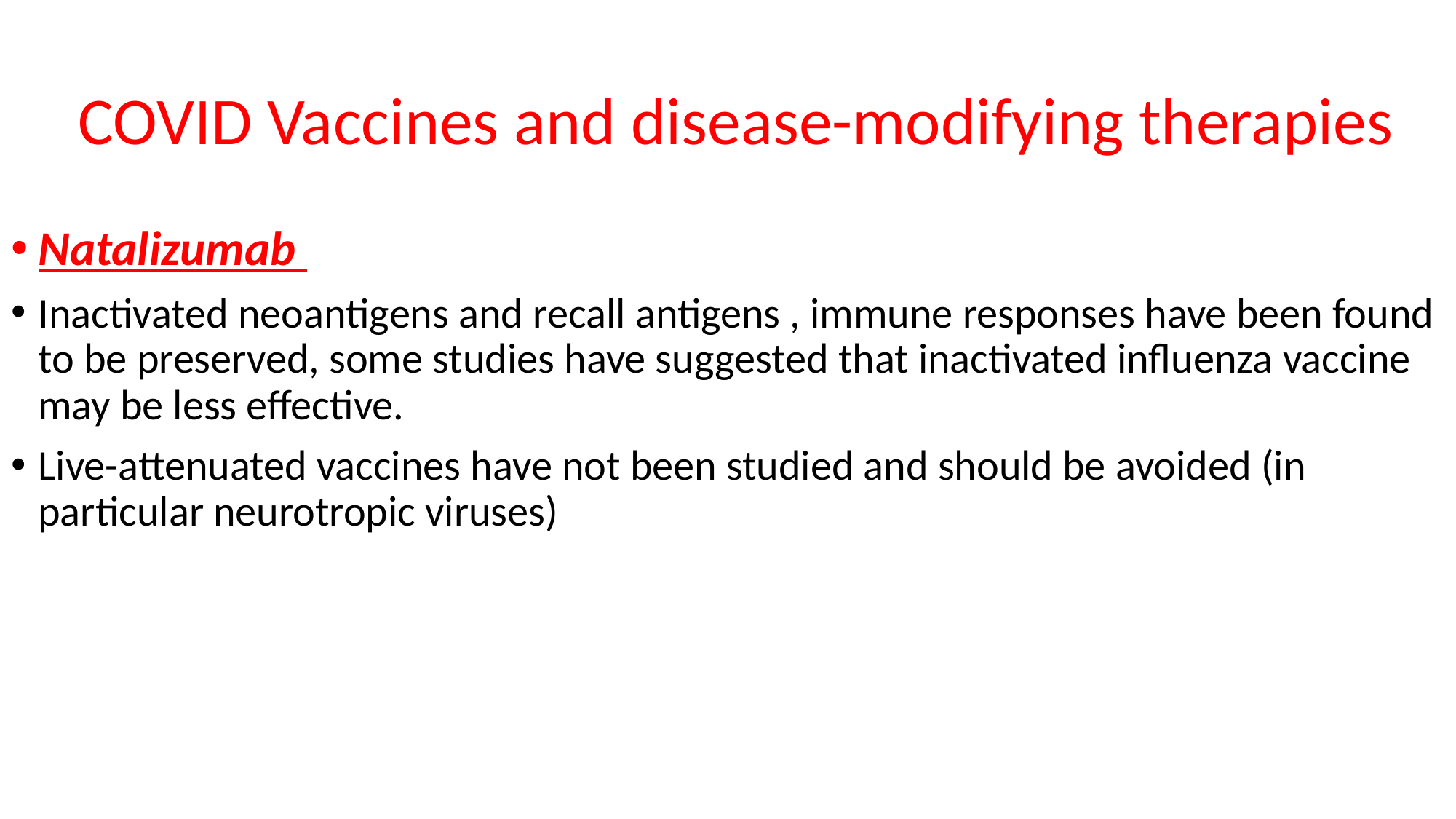

# COVID Vaccines and disease-modifying therapies
Natalizumab
Inactivated neoantigens and recall antigens , immune responses have been found to be preserved, some studies have suggested that inactivated influenza vaccine may be less effective.
Live-attenuated vaccines have not been studied and should be avoided (in particular neurotropic viruses)